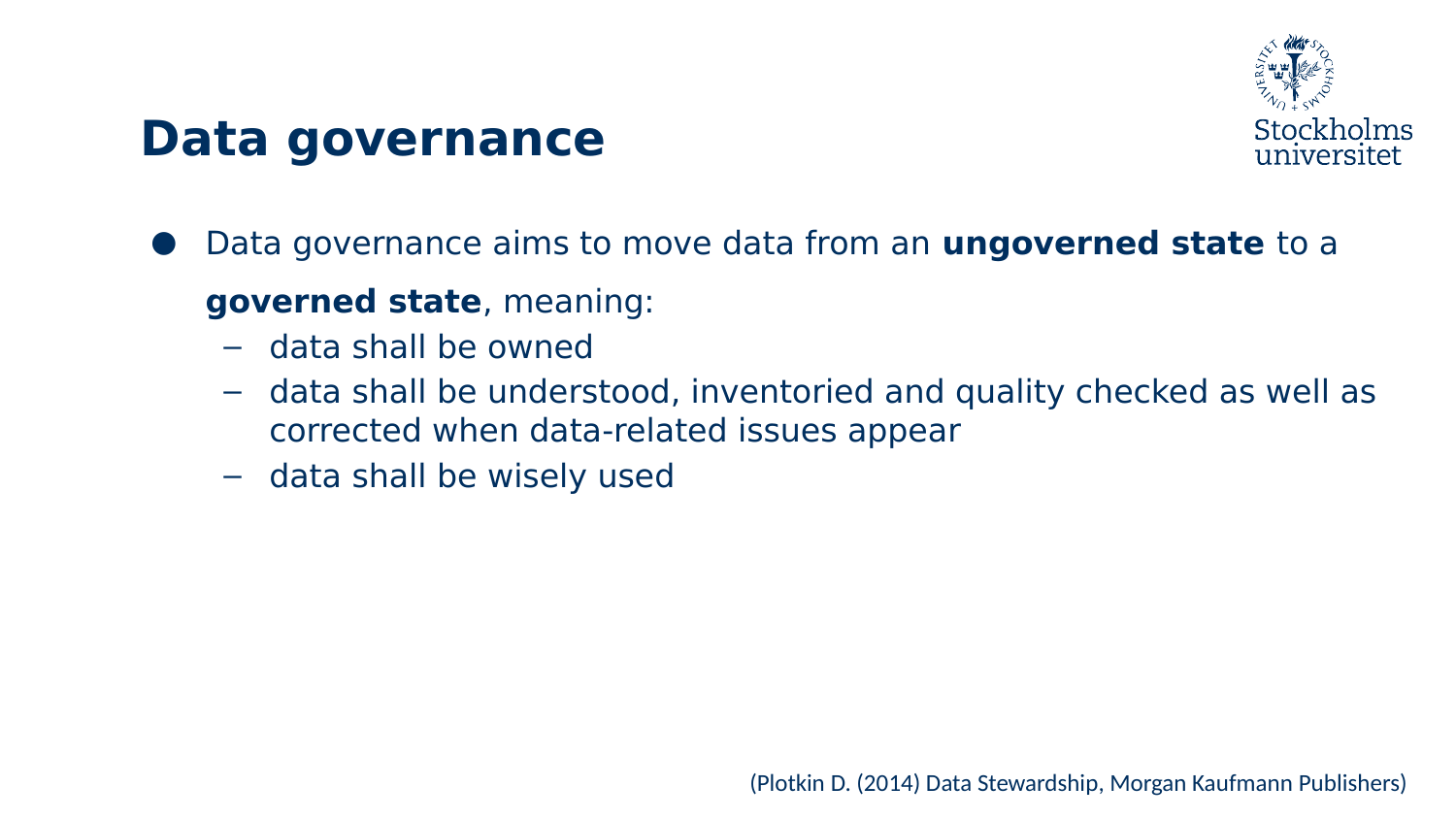

# Data governance
Data governance aims to move data from an ungoverned state to a governed state, meaning:
data shall be owned
data shall be understood, inventoried and quality checked as well as corrected when data-related issues appear
data shall be wisely used

(Plotkin D. (2014) Data Stewardship, Morgan Kaufmann Publishers)